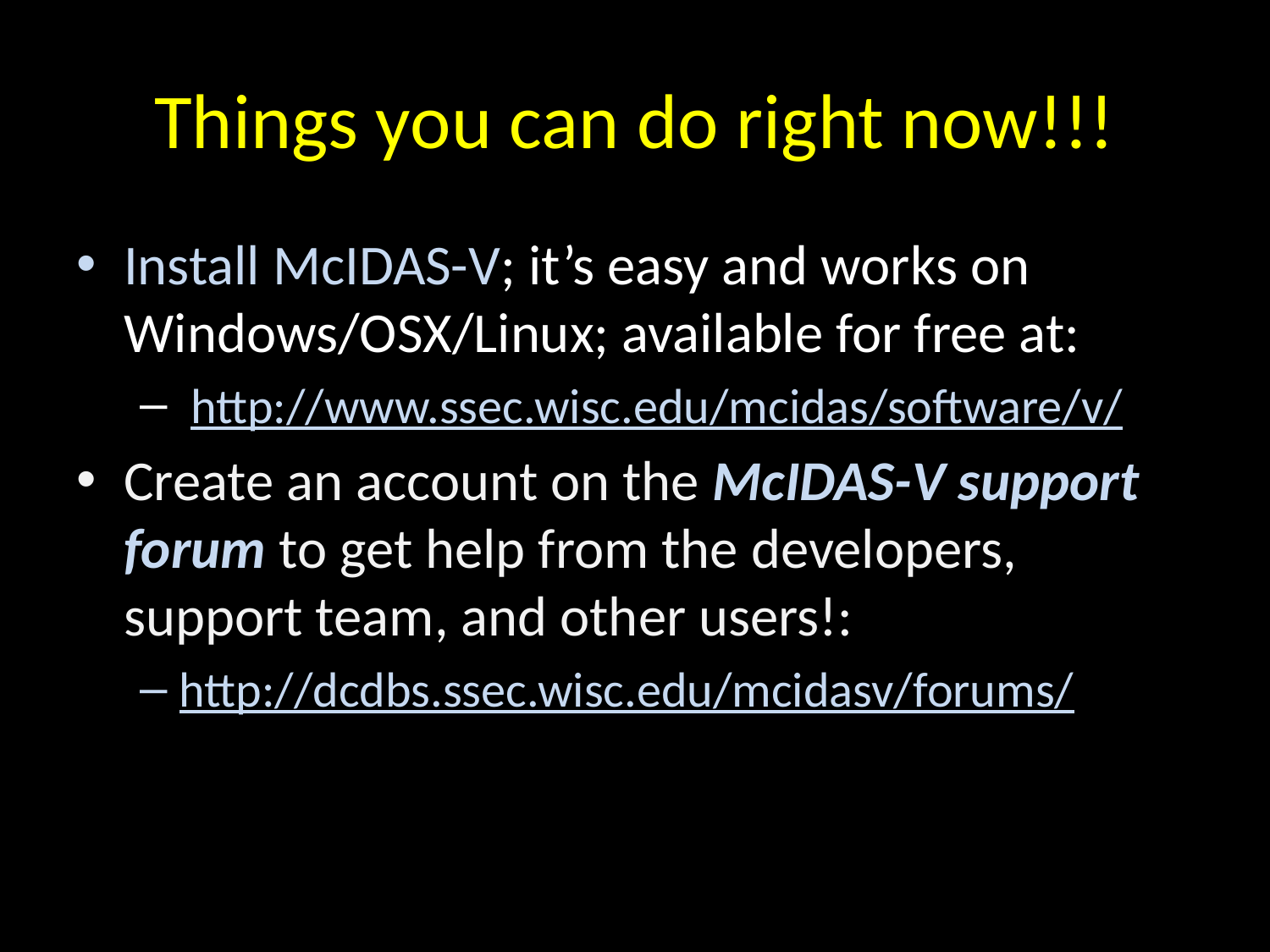

# Things you can do right now!!!
Install McIDAS-V; it’s easy and works on Windows/OSX/Linux; available for free at:
 http://www.ssec.wisc.edu/mcidas/software/v/
Create an account on the McIDAS-V support forum to get help from the developers, support team, and other users!:
http://dcdbs.ssec.wisc.edu/mcidasv/forums/